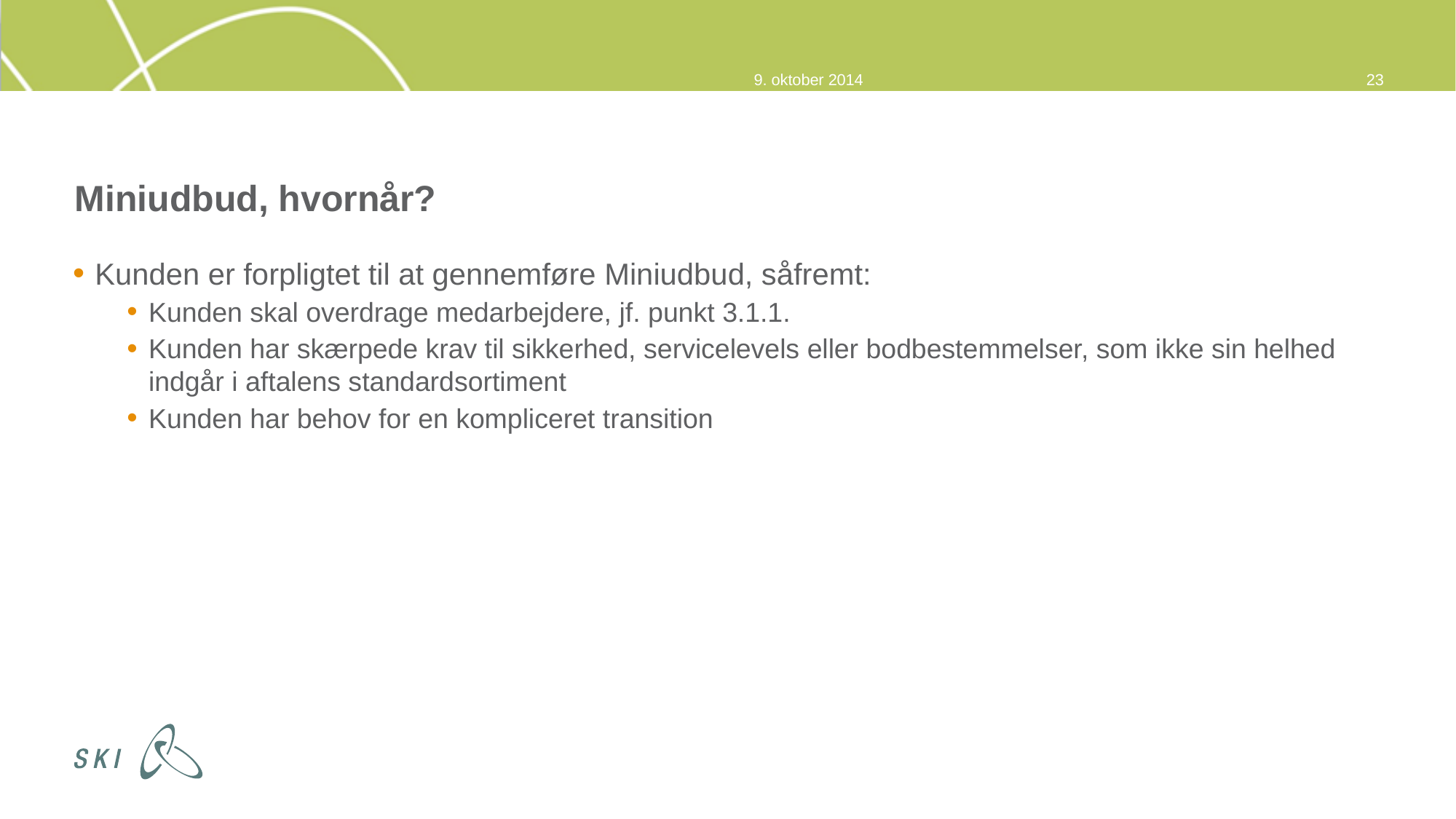

9. oktober 2014
23
# Miniudbud, hvornår?
Kunden er forpligtet til at gennemføre Miniudbud, såfremt:
Kunden skal overdrage medarbejdere, jf. punkt 3.1.1.
Kunden har skærpede krav til sikkerhed, servicelevels eller bodbestemmelser, som ikke sin helhed indgår i aftalens standardsortiment
Kunden har behov for en kompliceret transition